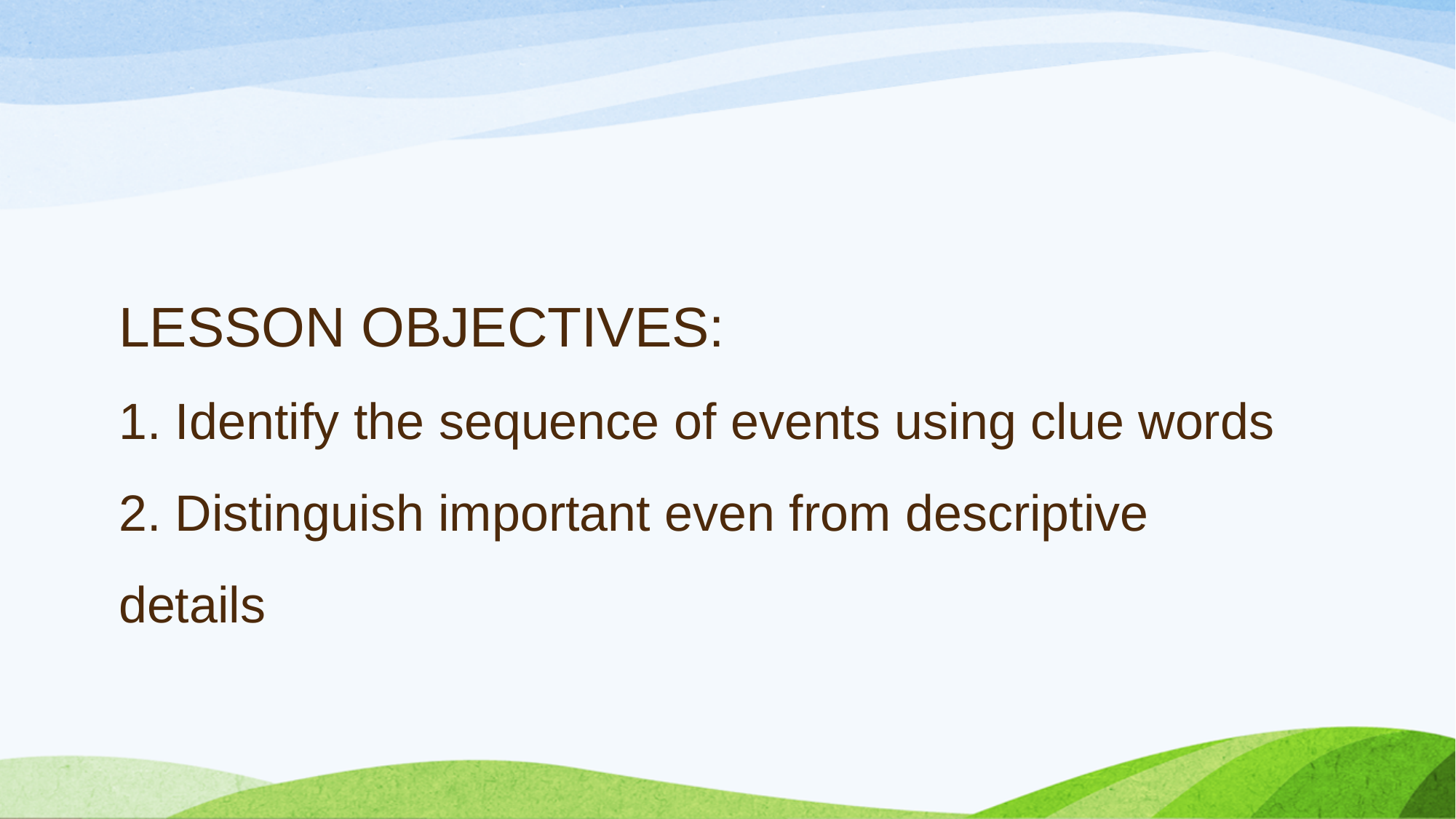

# LESSON OBJECTIVES: 1. Identify the sequence of events using clue words 2. Distinguish important even from descriptive details